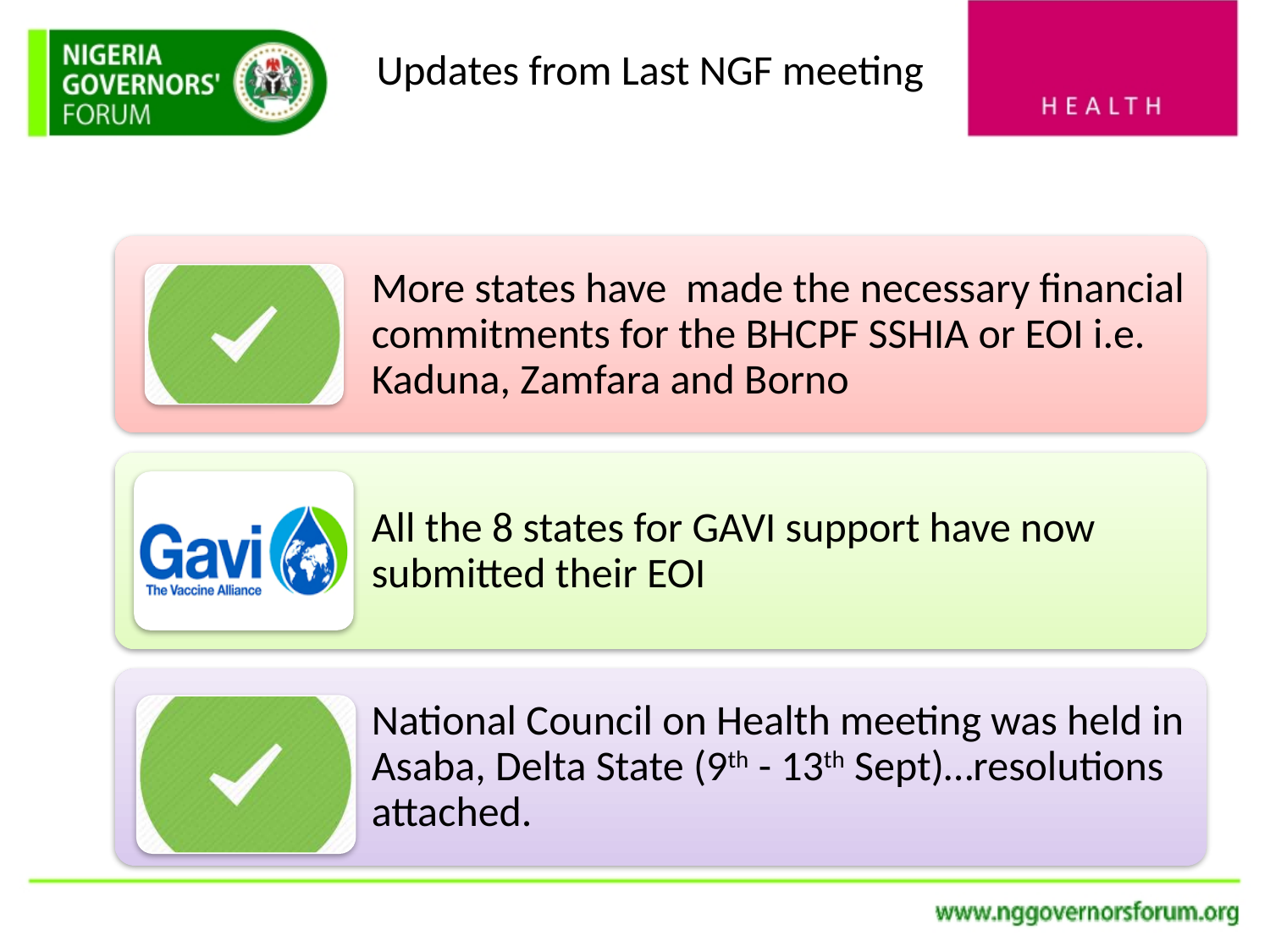

# Updates from Last NGF meeting
More states have  made the necessary financial commitments for the BHCPF SSHIA or EOI i.e. Kaduna, Zamfara and Borno
All the 8 states for GAVI support have now submitted their EOI
National Council on Health meeting was held in Asaba, Delta State (9th - 13th Sept)…resolutions attached.